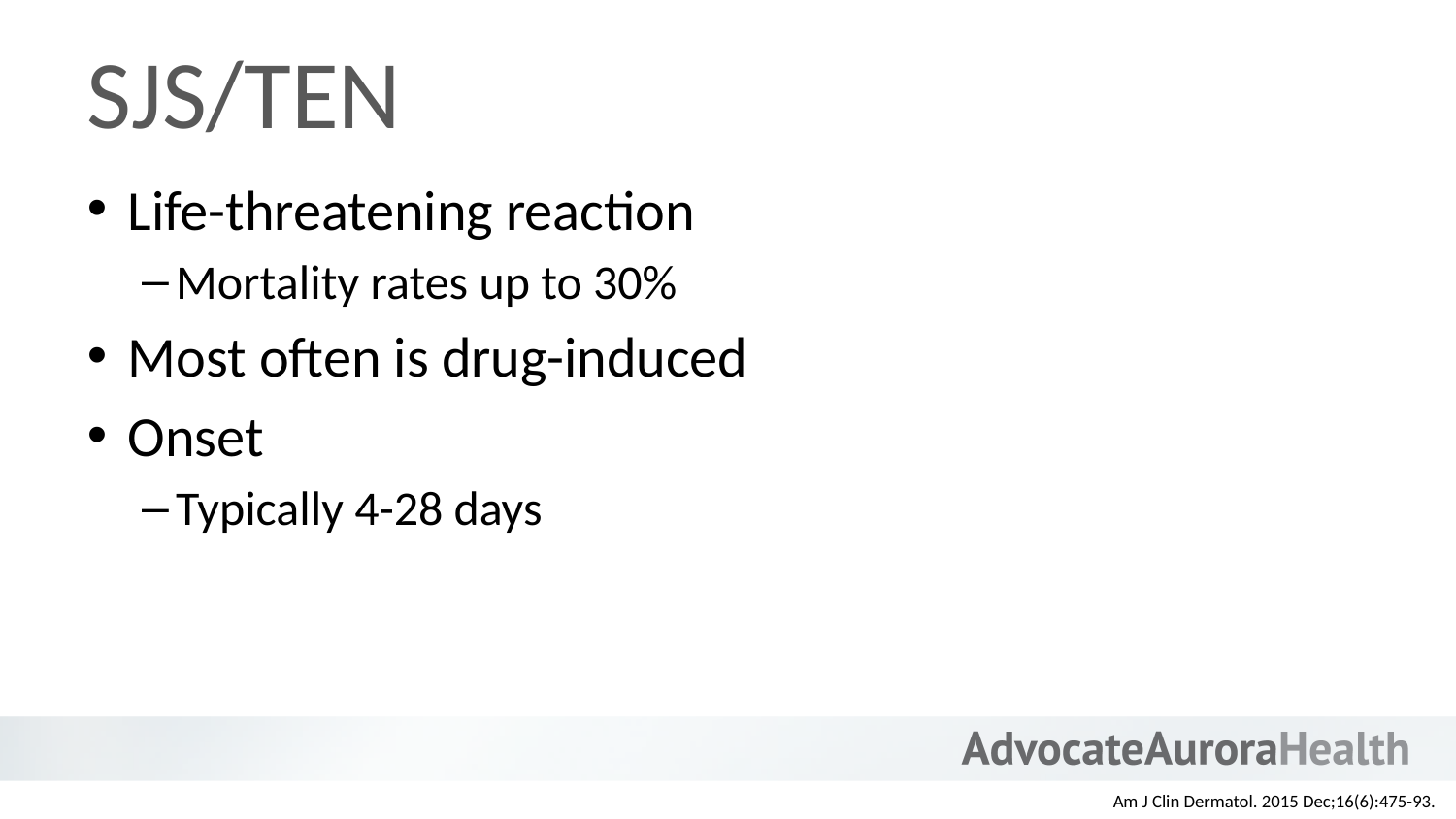

# SJS/TEN
Life-threatening reaction
Mortality rates up to 30%
Most often is drug-induced
Onset
Typically 4-28 days

Am J Clin Dermatol. 2015 Dec;16(6):475-93.